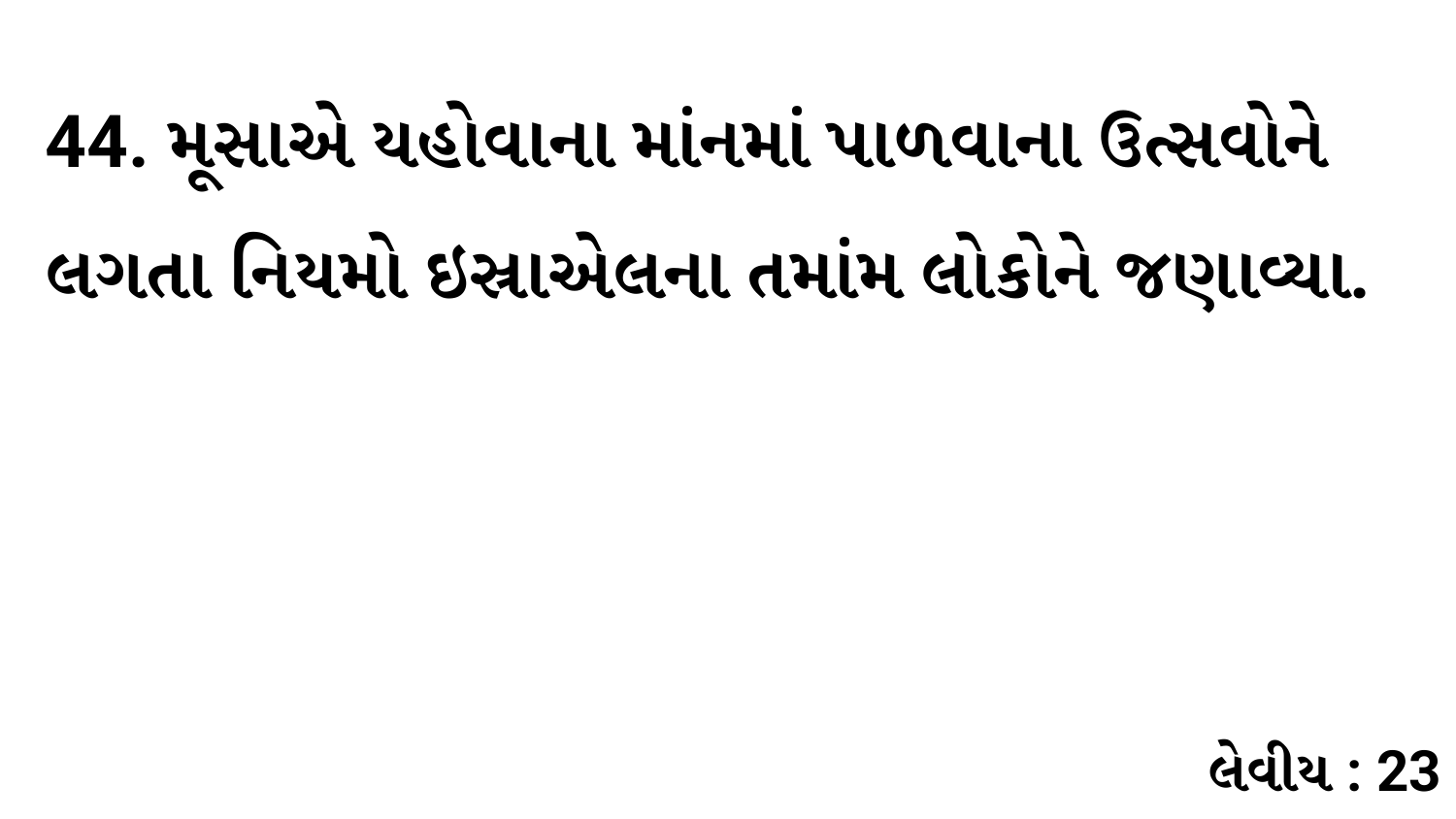

44. મૂસાએ યહોવાના માંનમાં પાળવાના ઉત્સવોને લગતા નિયમો ઇસ્રાએલના તમાંમ લોકોને જણાવ્યા.
લેવીય : 23